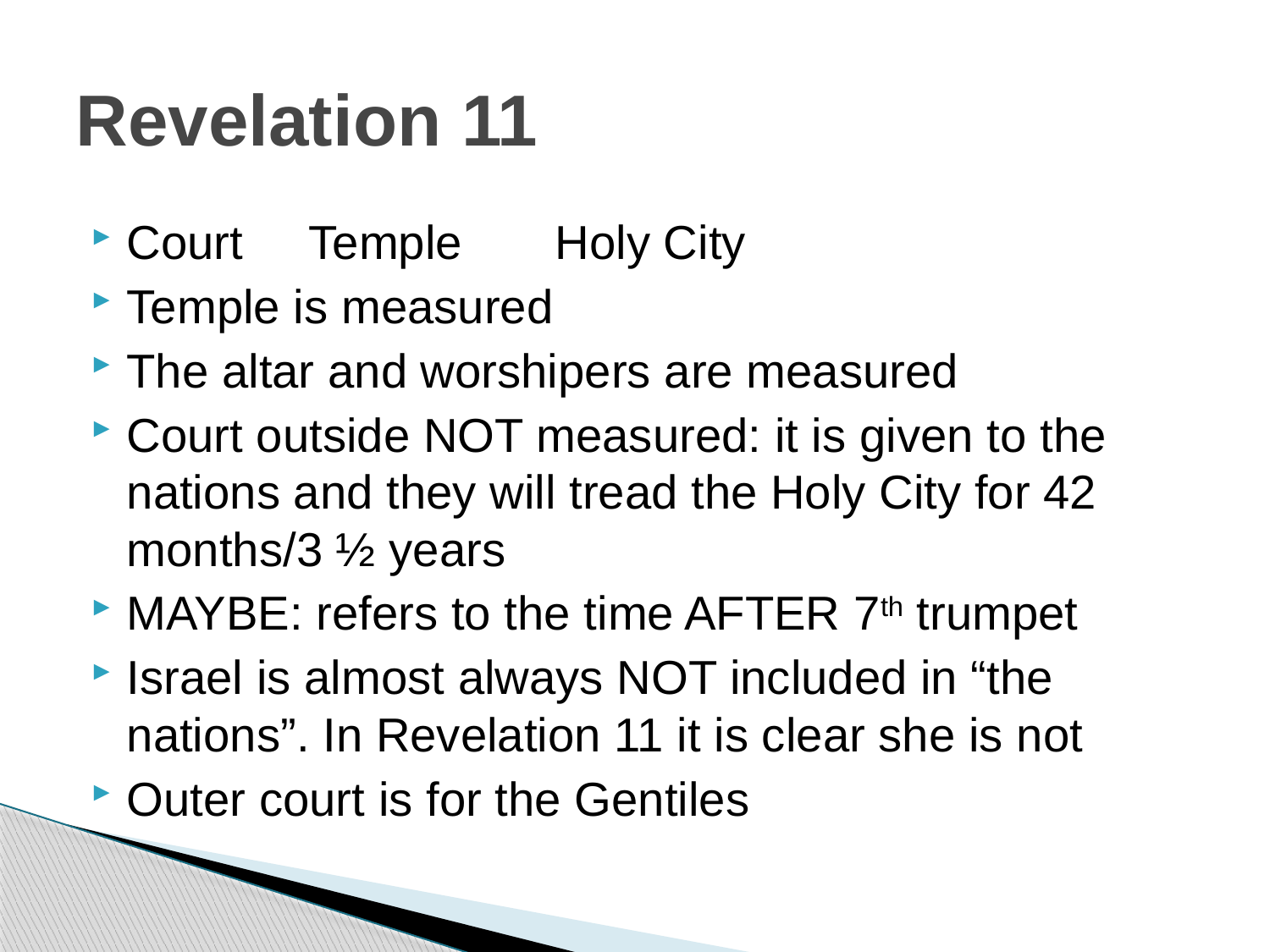

# Revelation 11
Court     Temple       Holy City
Temple is measured
The altar and worshipers are measured
Court outside NOT measured: it is given to the nations and they will tread the Holy City for 42 months/3 ½ years
MAYBE: refers to the time AFTER 7th trumpet
Israel is almost always NOT included in “the nations”. In Revelation 11 it is clear she is not
Outer court is for the Gentiles